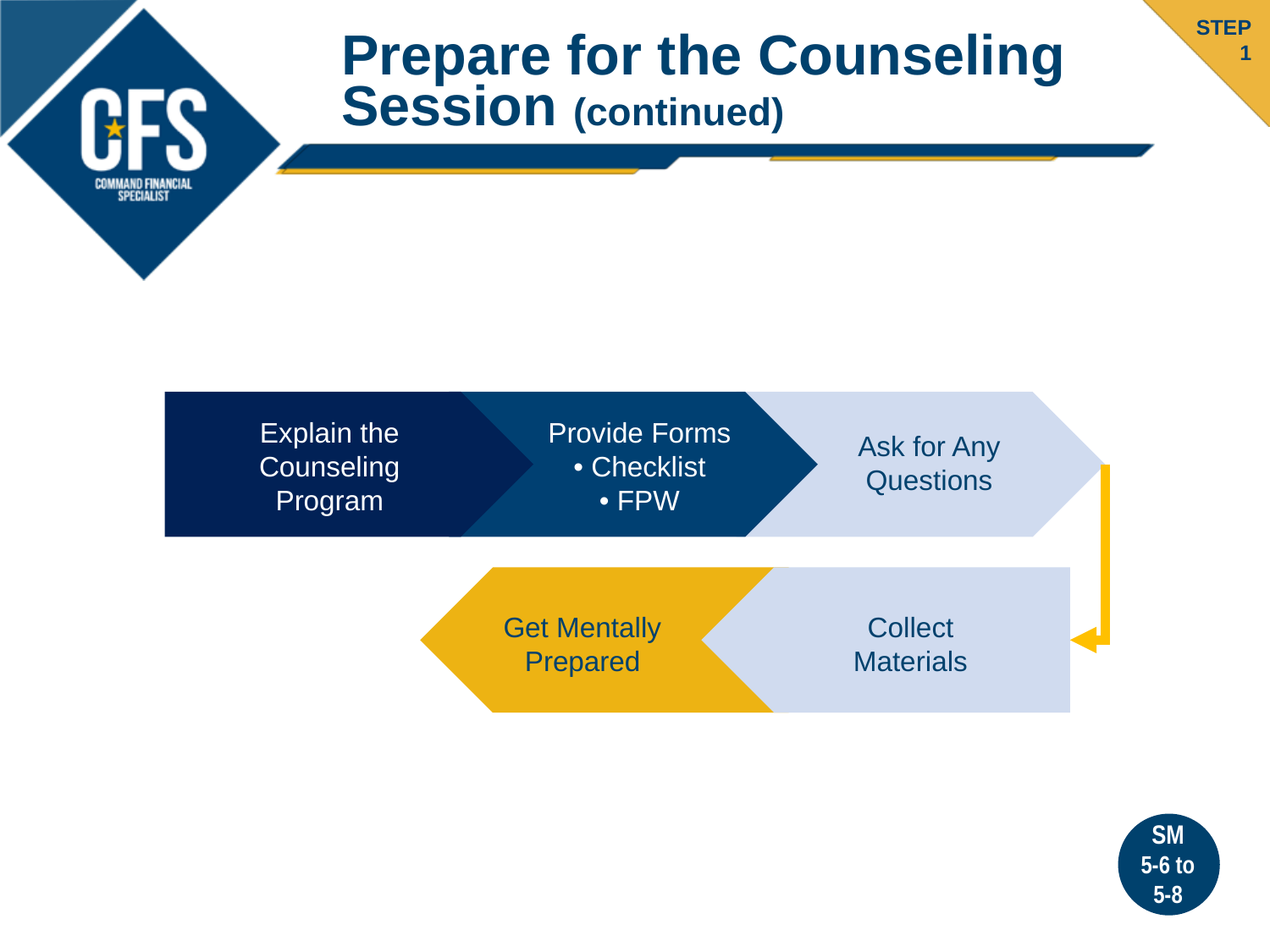

STEP
1
Prepare for the Counseling Session (continued)

Explain the
Counseling
Program
Provide Forms
• Checklist
• FPW
Ask for Any Questions

Get Mentally Prepared
Collect
Materials
SM
5-6 to
5-8